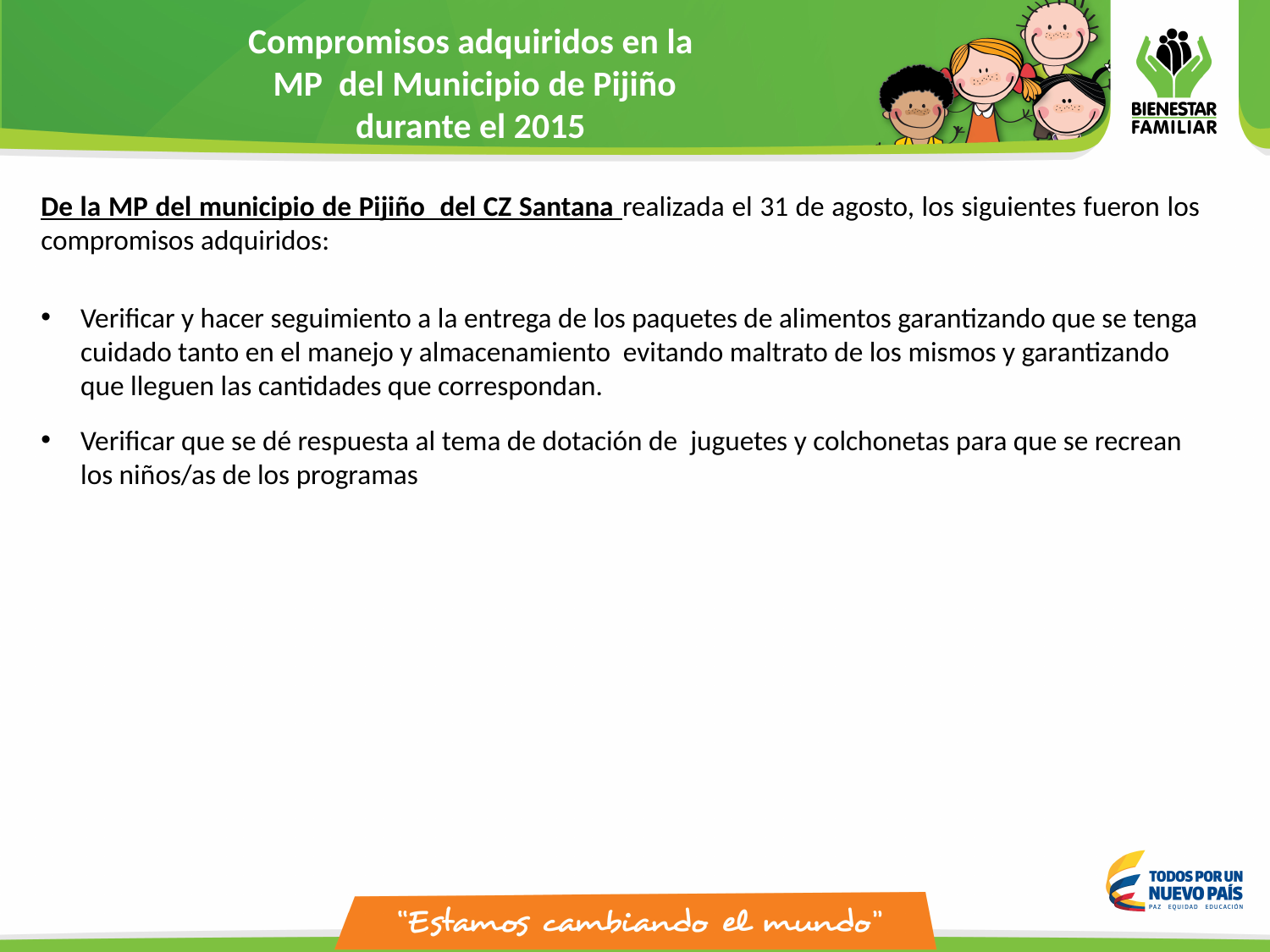

Compromisos adquiridos en la
MP  del Municipio de Pijiño
 durante el 2015

De la MP del municipio de Pijiño  del CZ Santana realizada el 31 de agosto, los siguientes fueron los compromisos adquiridos:

Verificar y hacer seguimiento a la entrega de los paquetes de alimentos garantizando que se tenga cuidado tanto en el manejo y almacenamiento  evitando maltrato de los mismos y garantizando que lleguen las cantidades que correspondan.
Verificar que se dé respuesta al tema de dotación de  juguetes y colchonetas para que se recrean los niños/as de los programas